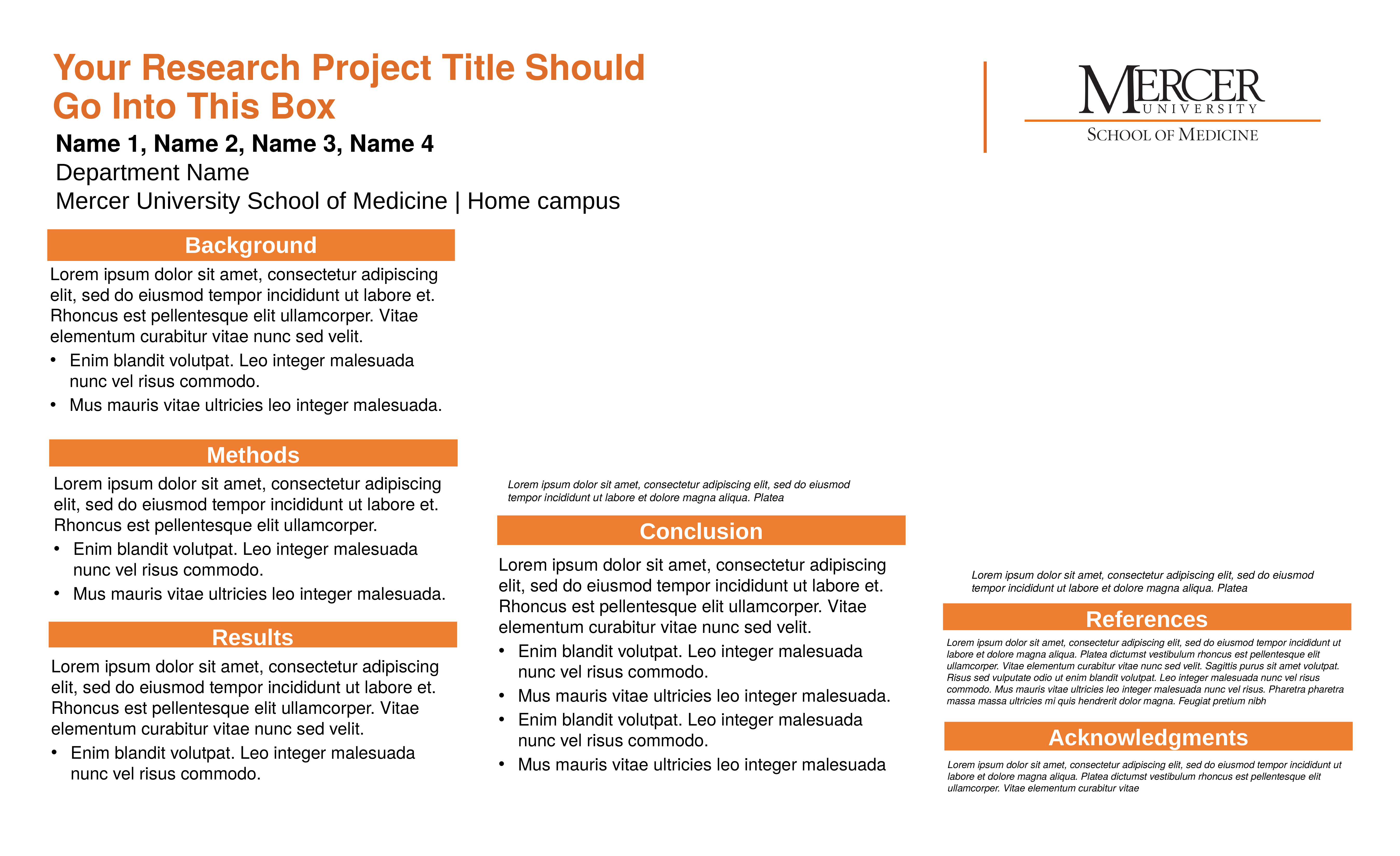

Your Research Project Title Should Go Into This Box
Name 1, Name 2, Name 3, Name 4
Department Name
Mercer University School of Medicine | Home campus
Background

Lorem ipsum dolor sit amet, consectetur adipiscing elit, sed do eiusmod tempor incididunt ut labore et. Rhoncus est pellentesque elit ullamcorper. Vitae elementum curabitur vitae nunc sed velit.
Enim blandit volutpat. Leo integer malesuada nunc vel risus commodo.
Mus mauris vitae ultricies leo integer malesuada.
Methods
Lorem ipsum dolor sit amet, consectetur adipiscing elit, sed do eiusmod tempor incididunt ut labore et. Rhoncus est pellentesque elit ullamcorper.
Enim blandit volutpat. Leo integer malesuada nunc vel risus commodo.
Mus mauris vitae ultricies leo integer malesuada.
Lorem ipsum dolor sit amet, consectetur adipiscing elit, sed do eiusmod tempor incididunt ut labore et dolore magna aliqua. Platea
Conclusion
Lorem ipsum dolor sit amet, consectetur adipiscing elit, sed do eiusmod tempor incididunt ut labore et. Rhoncus est pellentesque elit ullamcorper. Vitae elementum curabitur vitae nunc sed velit.
Enim blandit volutpat. Leo integer malesuada nunc vel risus commodo.
Mus mauris vitae ultricies leo integer malesuada.
Enim blandit volutpat. Leo integer malesuada nunc vel risus commodo.
Mus mauris vitae ultricies leo integer malesuada
Lorem ipsum dolor sit amet, consectetur adipiscing elit, sed do eiusmod tempor incididunt ut labore et dolore magna aliqua. Platea
References
Results
Lorem ipsum dolor sit amet, consectetur adipiscing elit, sed do eiusmod tempor incididunt ut labore et dolore magna aliqua. Platea dictumst vestibulum rhoncus est pellentesque elit ullamcorper. Vitae elementum curabitur vitae nunc sed velit. Sagittis purus sit amet volutpat. Risus sed vulputate odio ut enim blandit volutpat. Leo integer malesuada nunc vel risus commodo. Mus mauris vitae ultricies leo integer malesuada nunc vel risus. Pharetra pharetra massa massa ultricies mi quis hendrerit dolor magna. Feugiat pretium nibh
Lorem ipsum dolor sit amet, consectetur adipiscing elit, sed do eiusmod tempor incididunt ut labore et. Rhoncus est pellentesque elit ullamcorper. Vitae elementum curabitur vitae nunc sed velit.
Enim blandit volutpat. Leo integer malesuada nunc vel risus commodo.
Acknowledgments
Lorem ipsum dolor sit amet, consectetur adipiscing elit, sed do eiusmod tempor incididunt ut labore et dolore magna aliqua. Platea dictumst vestibulum rhoncus est pellentesque elit ullamcorper. Vitae elementum curabitur vitae